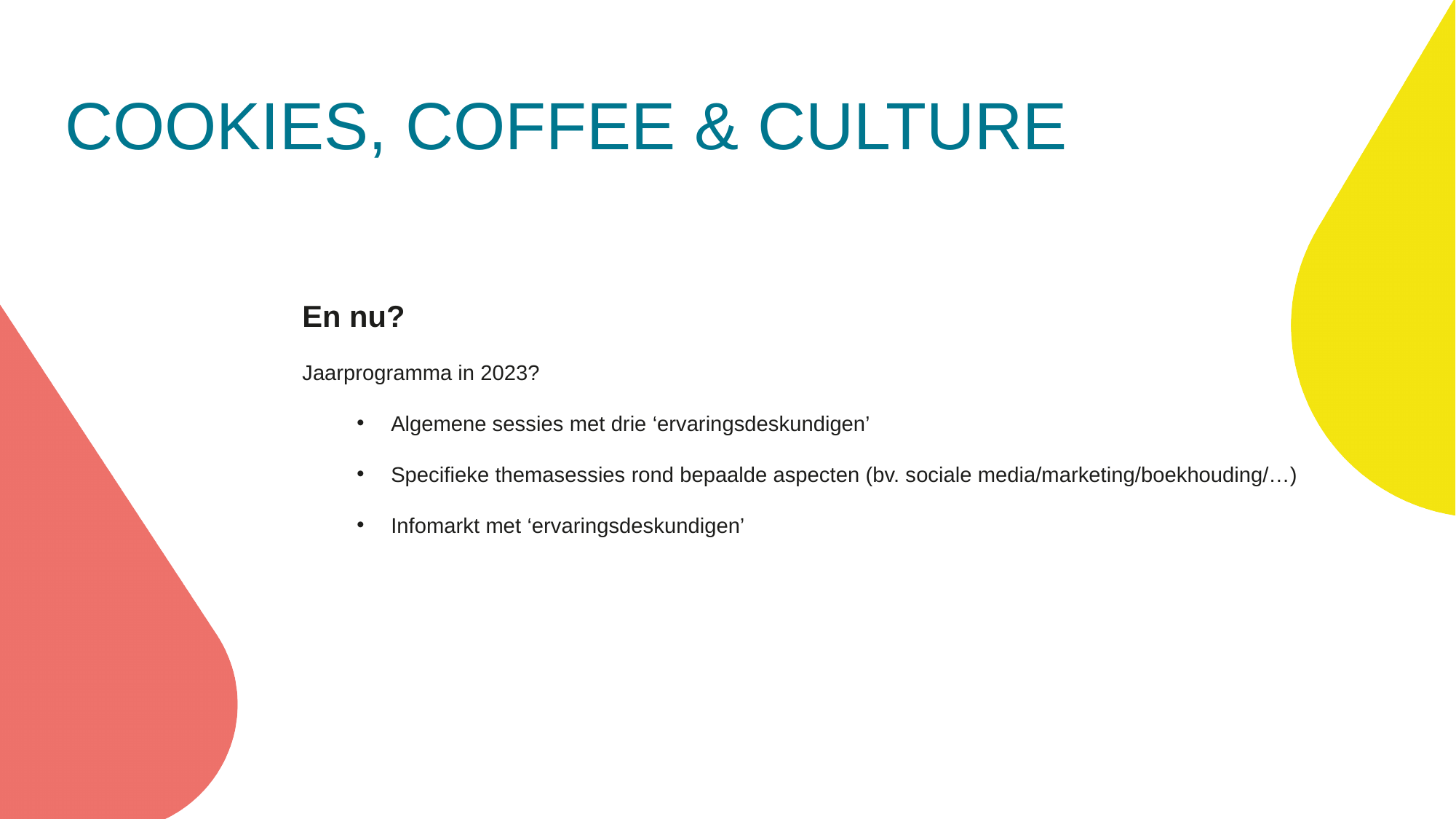

COOKIES, COFFEE & CULTURE
En nu?
Jaarprogramma in 2023?
Algemene sessies met drie ‘ervaringsdeskundigen’
Specifieke themasessies rond bepaalde aspecten (bv. sociale media/marketing/boekhouding/…)
Infomarkt met ‘ervaringsdeskundigen’